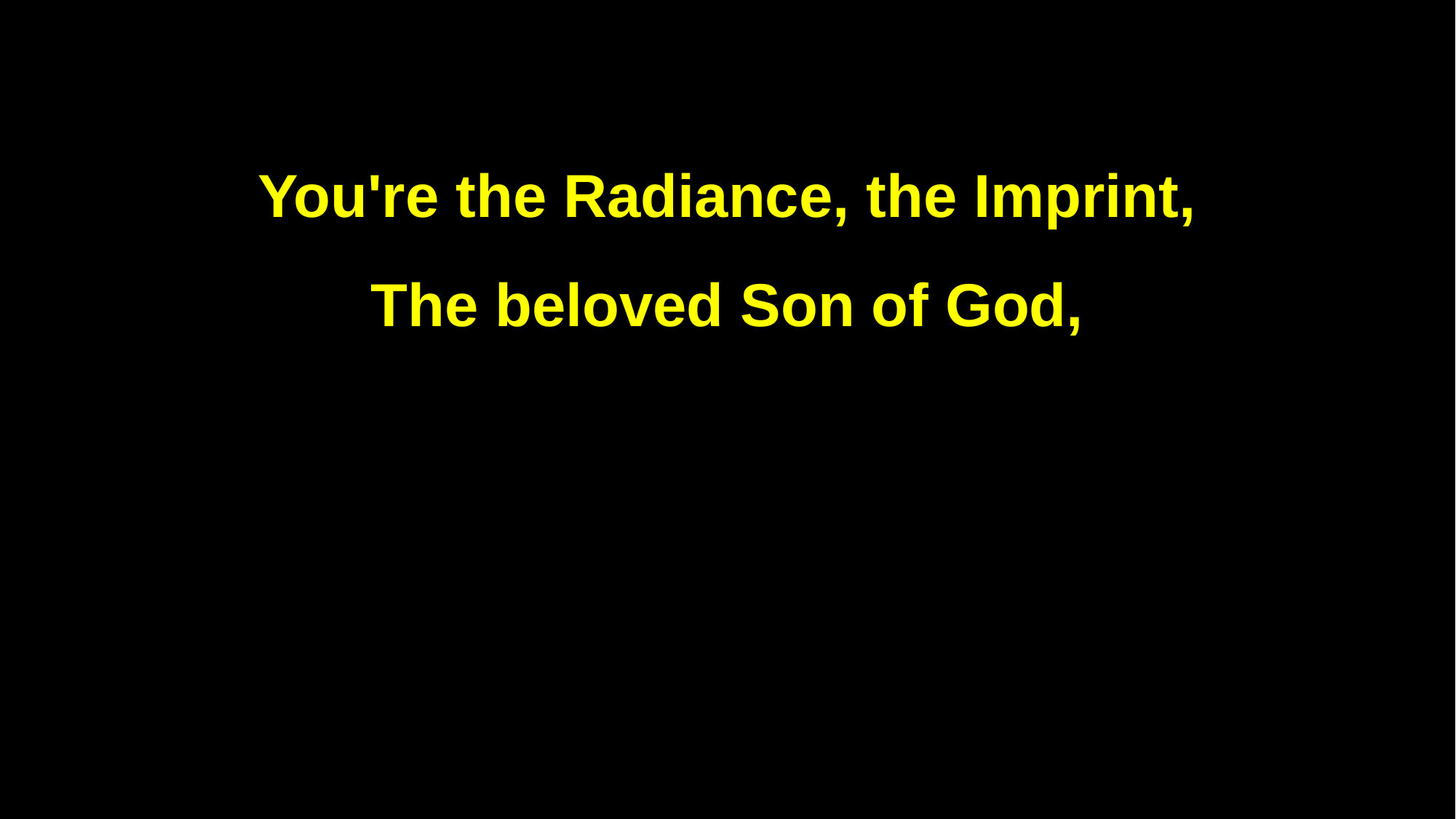

You're the Radiance, the Imprint,
The beloved Son of God,